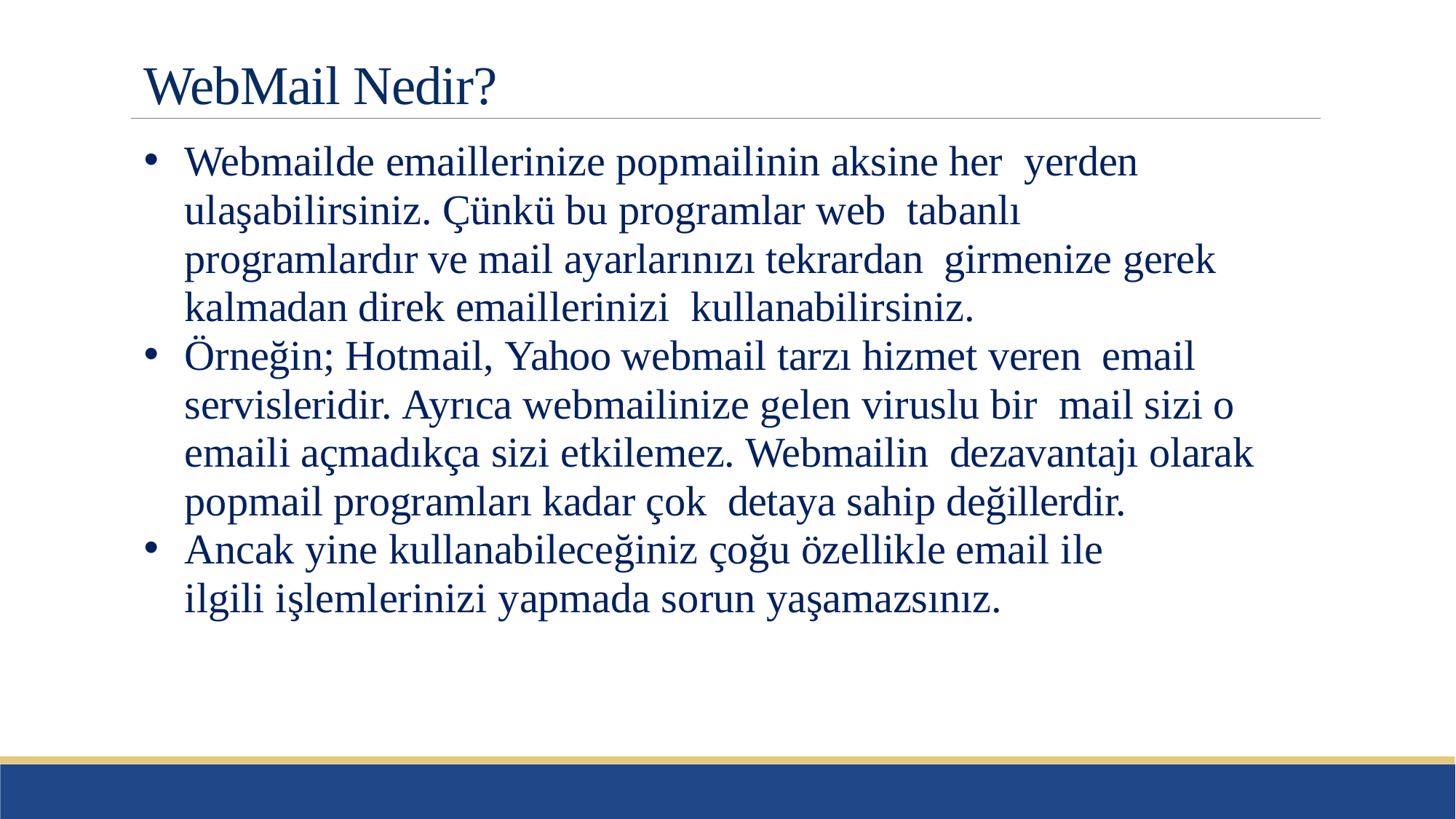

# WebMail Nedir?
Webmailde emaillerinize popmailinin aksine her  yerden ulaşabilirsiniz. Çünkü bu programlar web  tabanlı programlardır ve mail ayarlarınızı tekrardan  girmenize gerek kalmadan direk emaillerinizi  kullanabilirsiniz.
Örneğin; Hotmail, Yahoo webmail tarzı hizmet veren  email servisleridir. Ayrıca webmailinize gelen viruslu bir  mail sizi o emaili açmadıkça sizi etkilemez. Webmailin  dezavantajı olarak popmail programları kadar çok  detaya sahip değillerdir.
Ancak yine kullanabileceğiniz çoğu özellikle email ile
ilgili işlemlerinizi yapmada sorun yaşamazsınız.